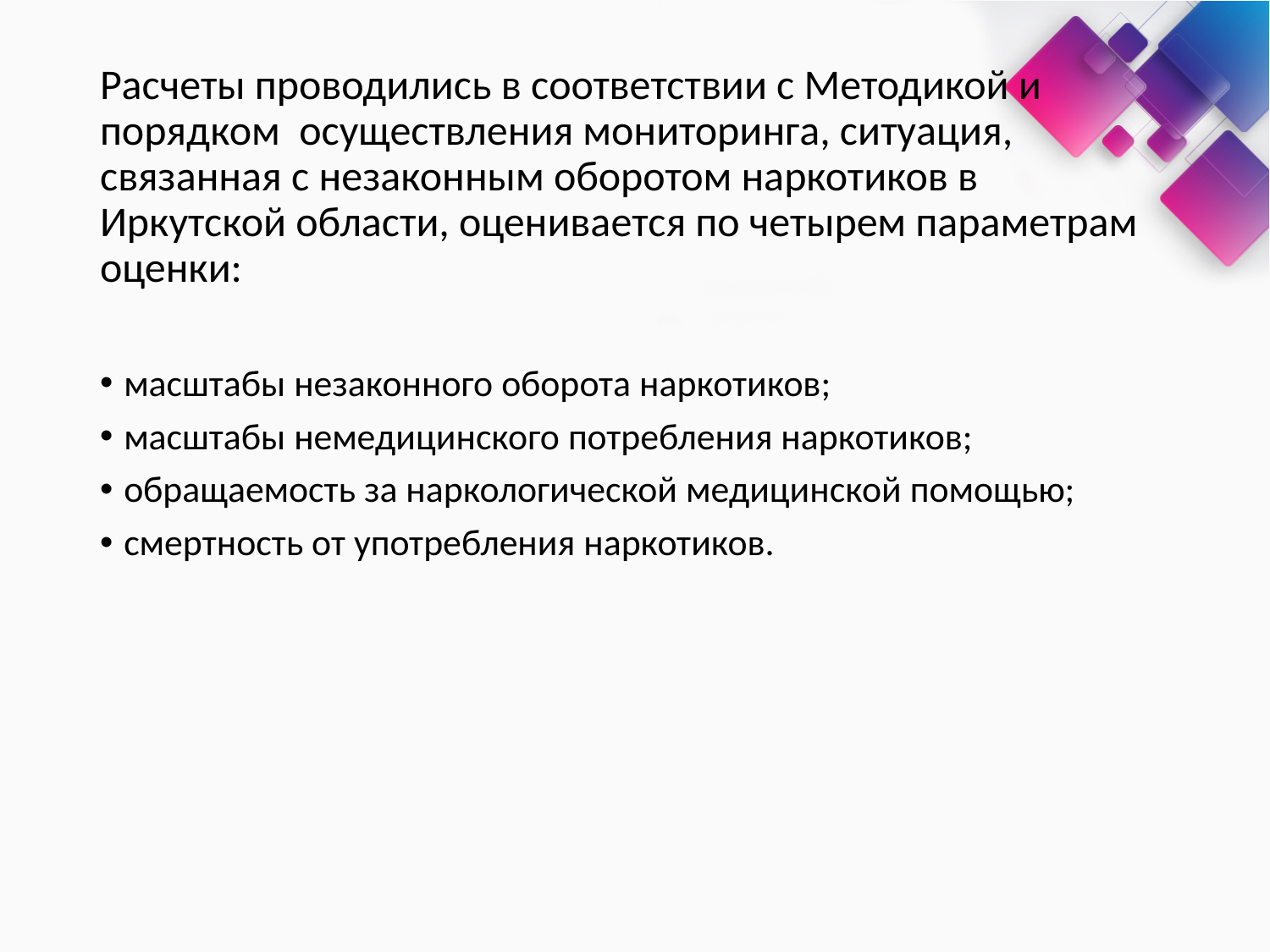

# Расчеты проводились в соответствии с Методикой и порядком  осуществления мониторинга, ситуация, связанная с незаконным оборотом наркотиков в Иркутской области, оценивается по четырем параметрам оценки:
масштабы незаконного оборота наркотиков;
масштабы немедицинского потребления наркотиков;
обращаемость за наркологической медицинской помощью;
смертность от употребления наркотиков.